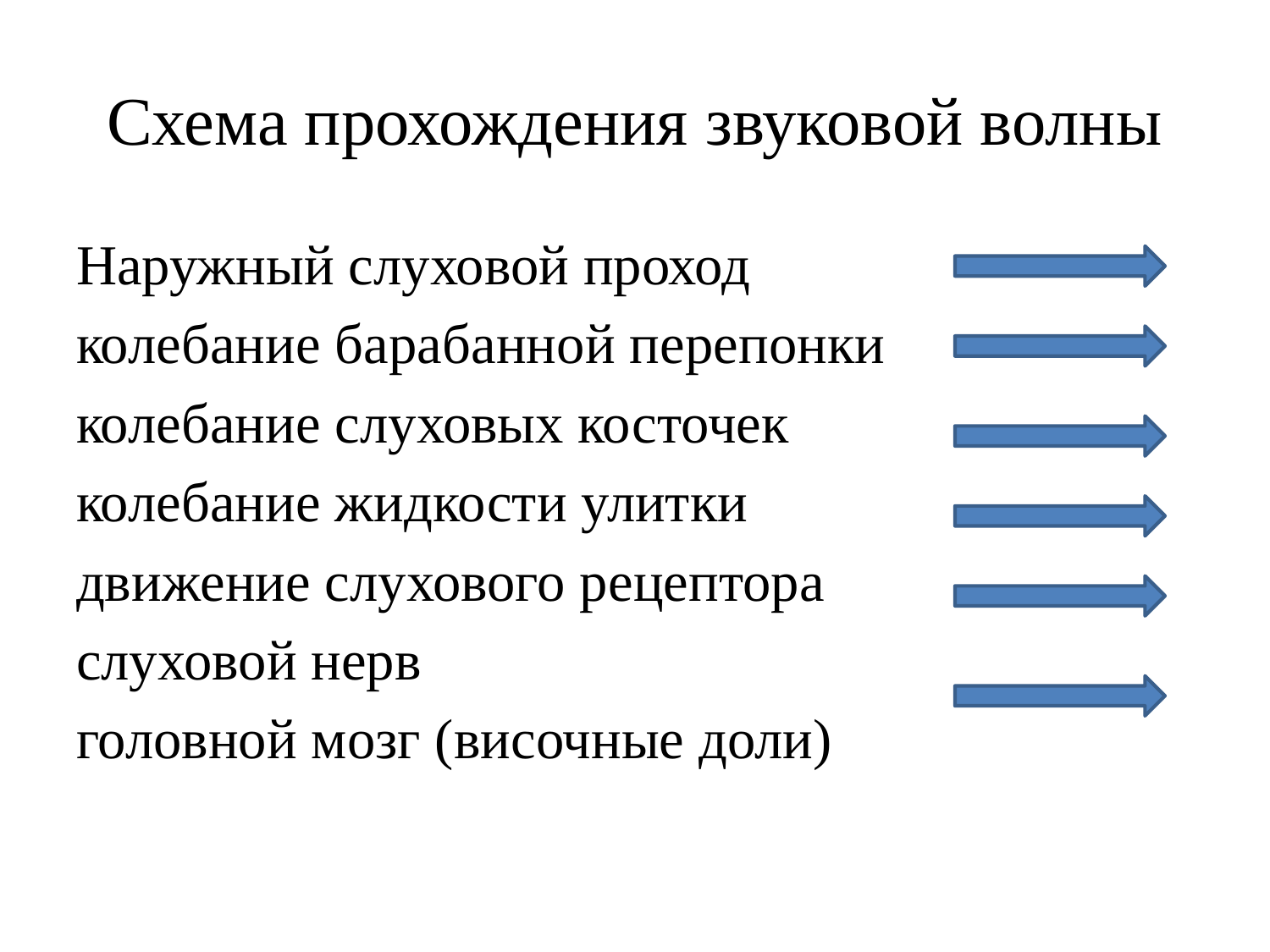

# Схема прохождения звуковой волны
Наружный слуховой проход
колебание барабанной перепонки
колебание слуховых косточек
колебание жидкости улитки
движение слухового рецептора
слуховой нерв
головной мозг (височные доли)